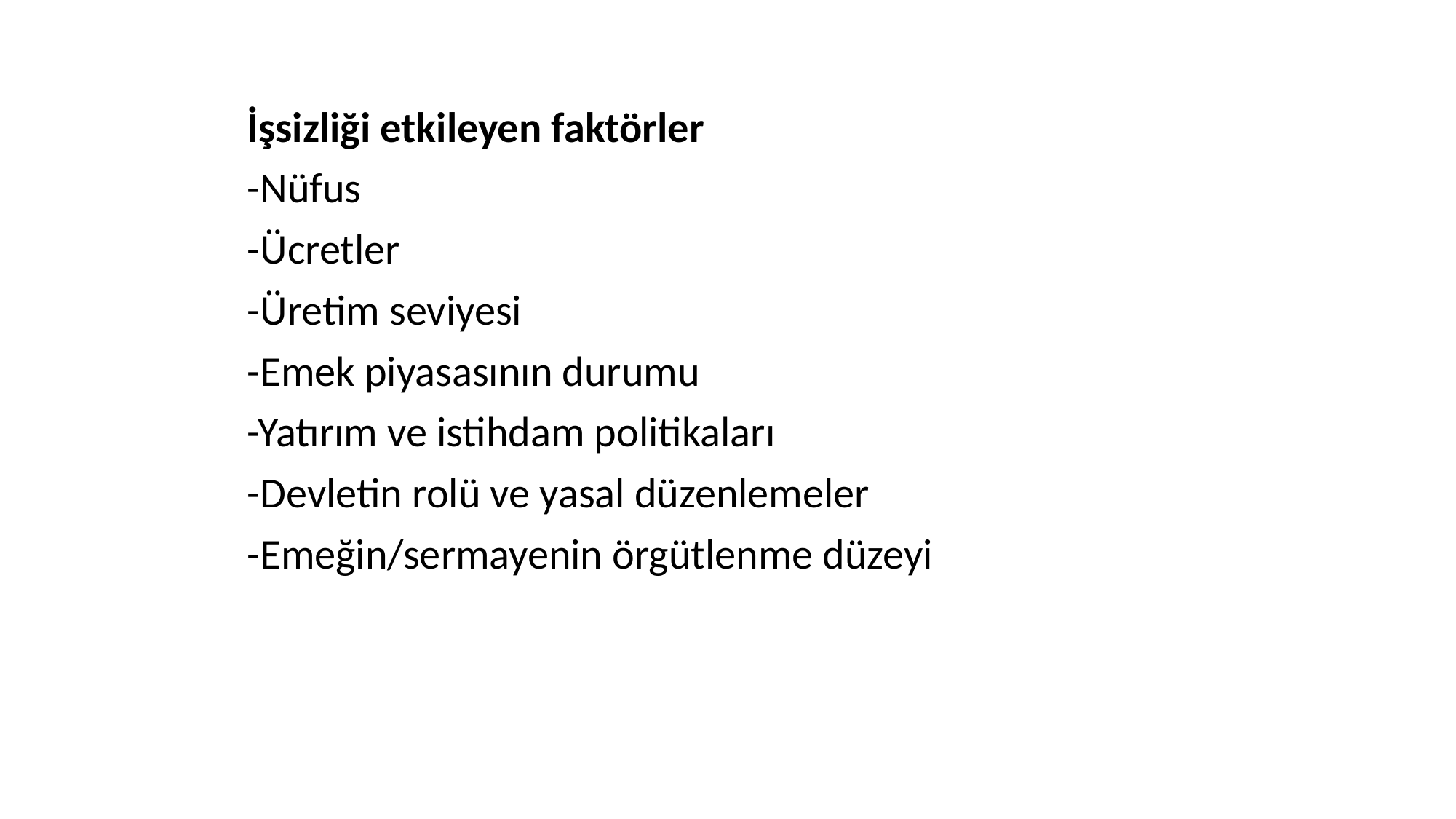

İşsizliği etkileyen faktörler
-Nüfus
-Ücretler
-Üretim seviyesi
-Emek piyasasının durumu
-Yatırım ve istihdam politikaları
-Devletin rolü ve yasal düzenlemeler
-Emeğin/sermayenin örgütlenme düzeyi